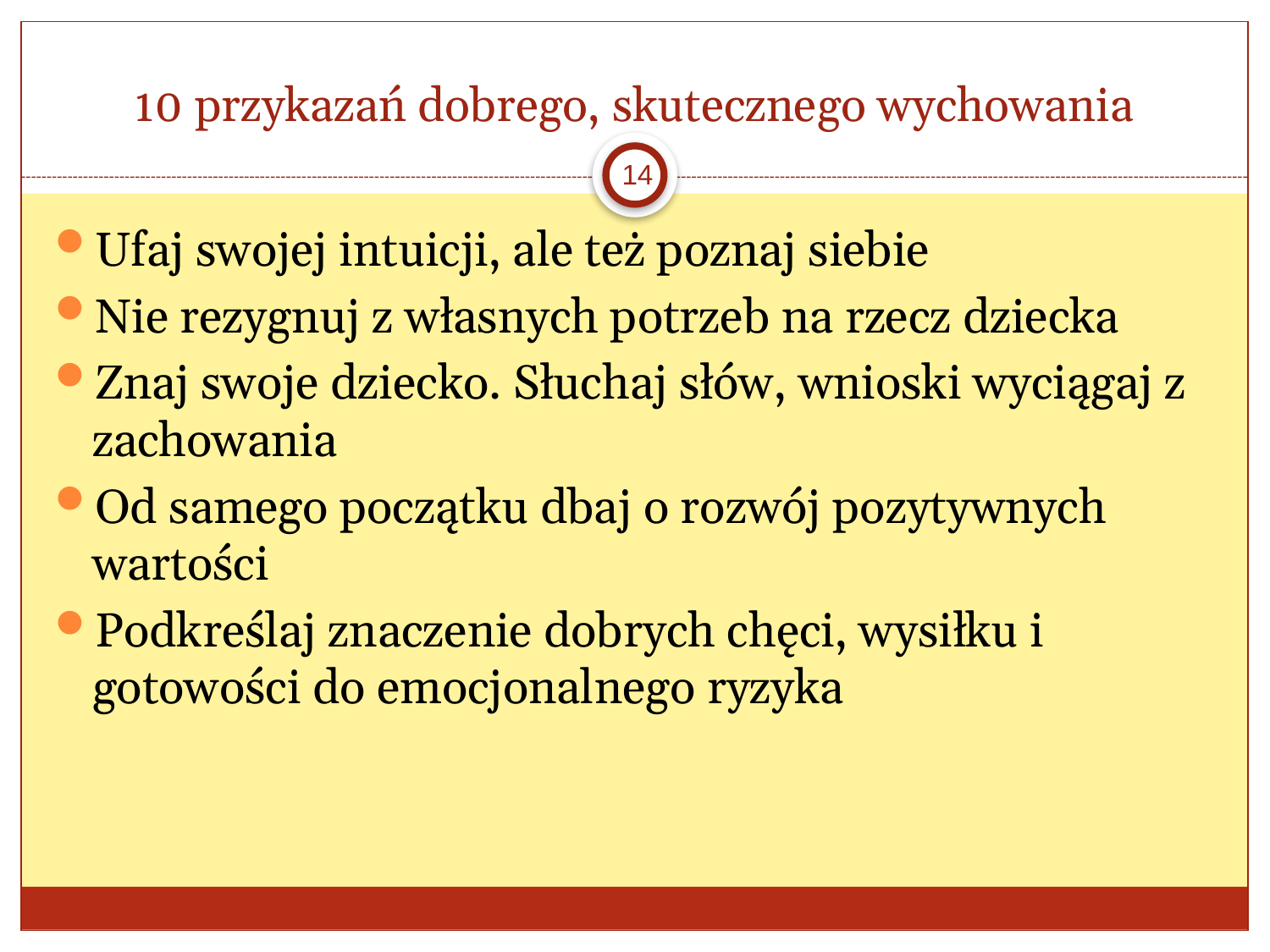

# 10 przykazań dobrego, skutecznego wychowania
14
Ufaj swojej intuicji, ale też poznaj siebie
Nie rezygnuj z własnych potrzeb na rzecz dziecka
Znaj swoje dziecko. Słuchaj słów, wnioski wyciągaj z zachowania
Od samego początku dbaj o rozwój pozytywnych wartości
Podkreślaj znaczenie dobrych chęci, wysiłku i gotowości do emocjonalnego ryzyka